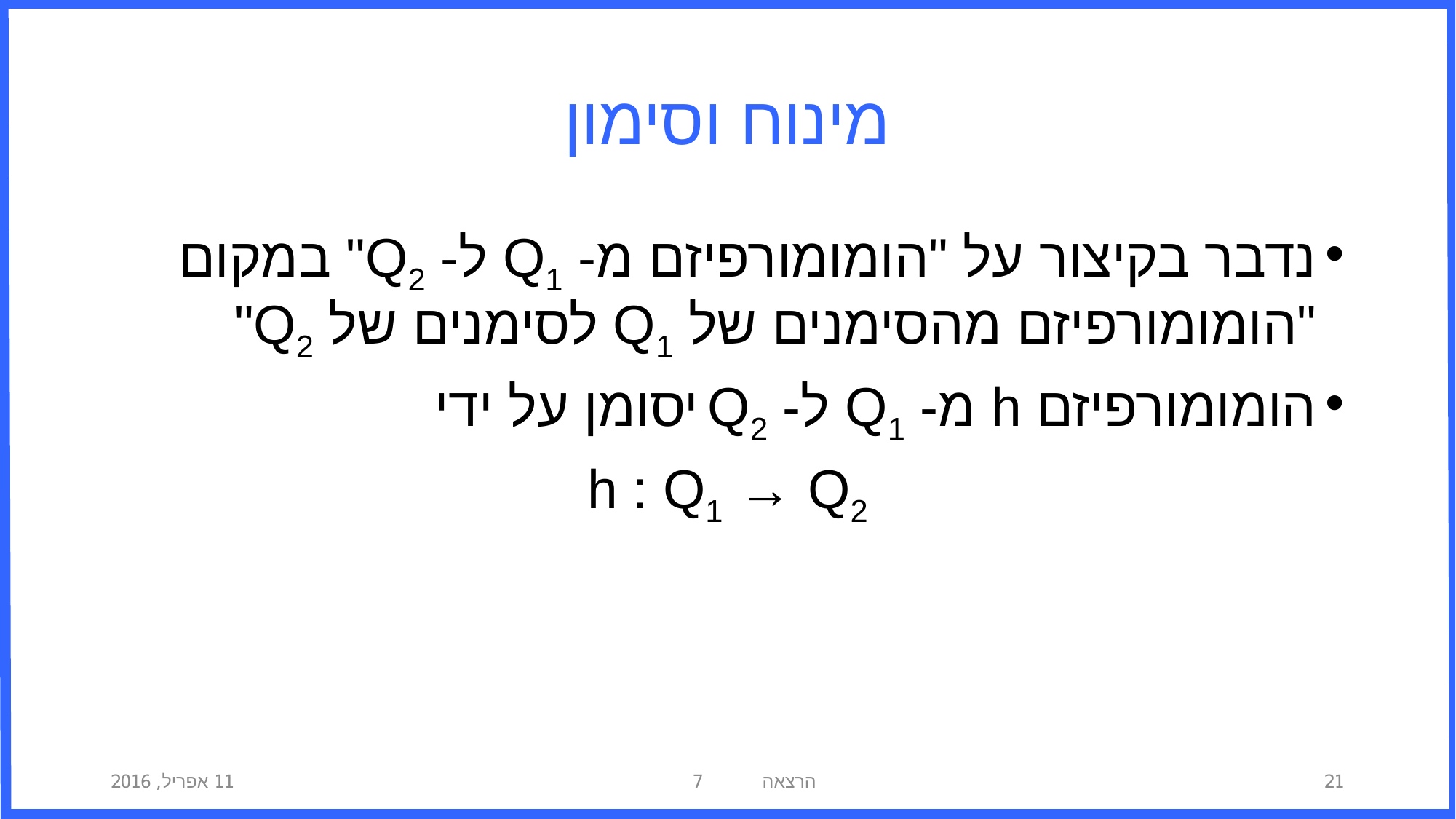

# מינוח וסימון
נדבר בקיצור על "הומומורפיזם מ- Q1 ל- Q2" במקום "הומומורפיזם מהסימנים של Q1 לסימנים של Q2"
הומומורפיזם h מ- Q1 ל- Q2 יסומן על ידי
h : Q1 → Q2
11 אפריל, 2016
הרצאה 7
21